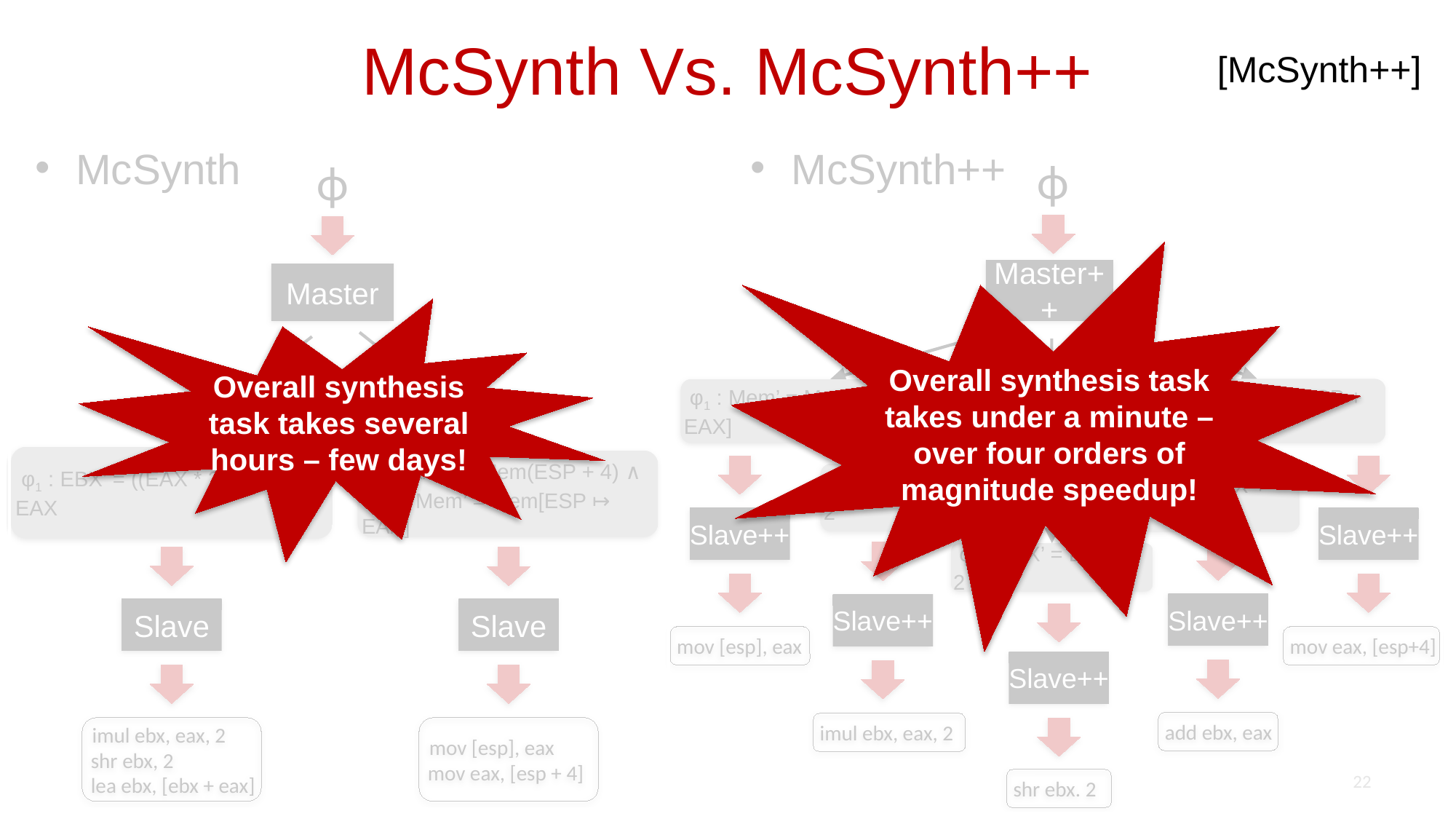

# McSynth Vs. McSynth++
[McSynth++]

McSynth
McSynth++
ϕ
ϕ

Overall synthesis task takes under a minute – over four orders of magnitude speedup!
Master++
Master
Overall synthesis task takes several hours – few days!
 φ4 : EAX’ = Mem(ESP + 4)
 φ1 : Mem’ = Mem[ESP ↦ EAX]
 φ1 : EBX’ = ((EAX * 2) >> 2) + EAX
 φ2 : EAX’ = Mem(ESP + 4) ∧
         Mem’ = Mem[ESP ↦ EAX]

 φ5 : EBX’ = EAX * 2
 φ7 : EBX’ = EBX + EAX
Slave++
Slave++

 φ6 : EBX’ = EBX >> 2

Slave++
Slave++
Slave
Slave

 mov [esp], eax
 mov eax, [esp+4]
Slave++

 add ebx, eax
 imul ebx, eax, 2
 imul ebx, eax, 2
 shr ebx, 2
 lea ebx, [ebx + eax]
 mov [esp], eax
 mov eax, [esp + 4]

22
 shr ebx. 2